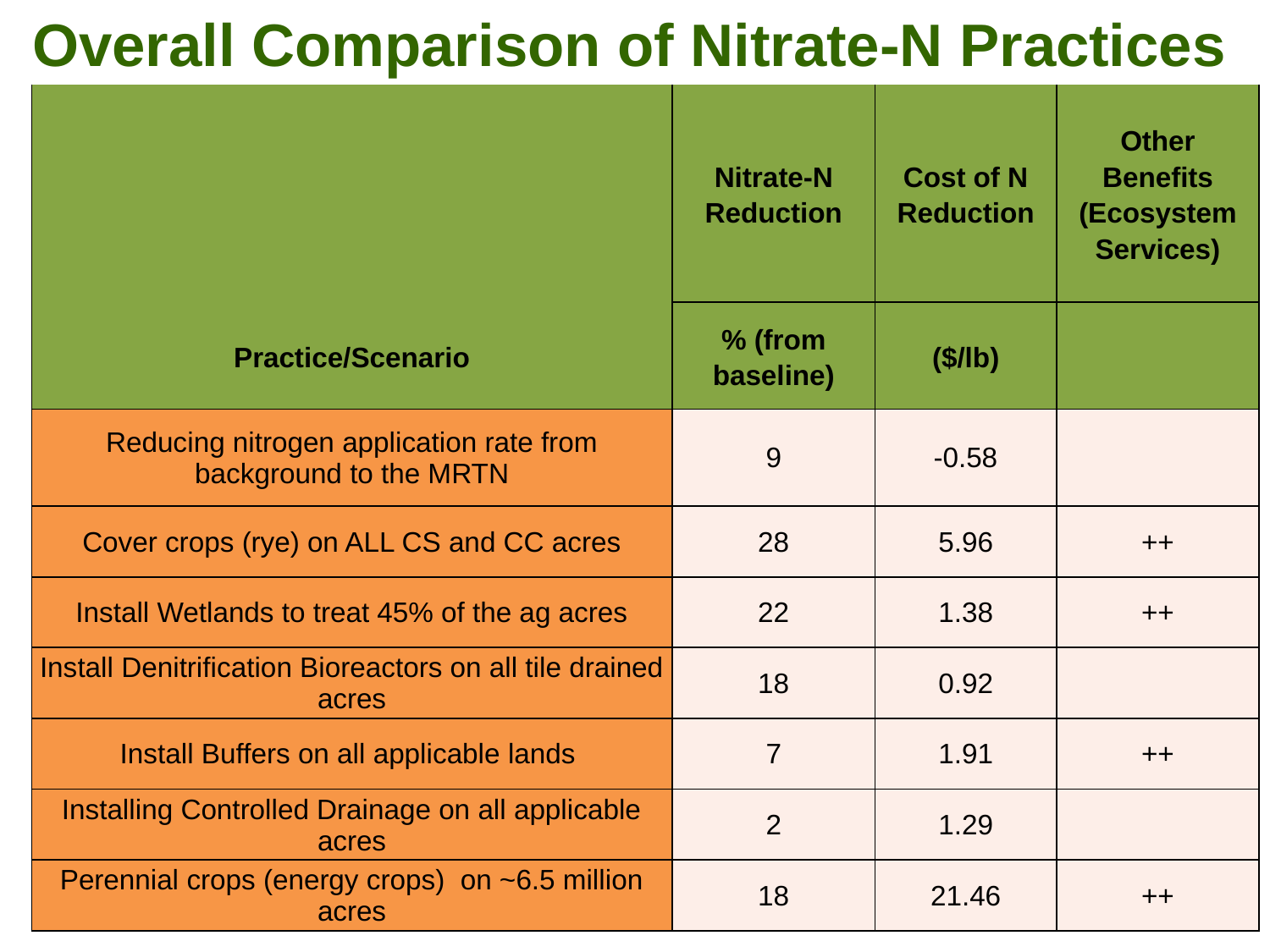

# Overall Comparison of Nitrate-N Practices
|  | Nitrate-N Reduction | Cost of N Reduction | Other Benefits (Ecosystem Services) |
| --- | --- | --- | --- |
| Practice/Scenario | % (from baseline) | ($/lb) |  |
| Reducing nitrogen application rate from background to the MRTN | 9 | -0.58 |  |
| Cover crops (rye) on ALL CS and CC acres | 28 | 5.96 | ++ |
| Install Wetlands to treat 45% of the ag acres | 22 | 1.38 | ++ |
| Install Denitrification Bioreactors on all tile drained acres | 18 | 0.92 |  |
| Install Buffers on all applicable lands | 7 | 1.91 | ++ |
| Installing Controlled Drainage on all applicable acres | 2 | 1.29 |  |
| Perennial crops (energy crops) on ~6.5 million acres | 18 | 21.46 | ++ |